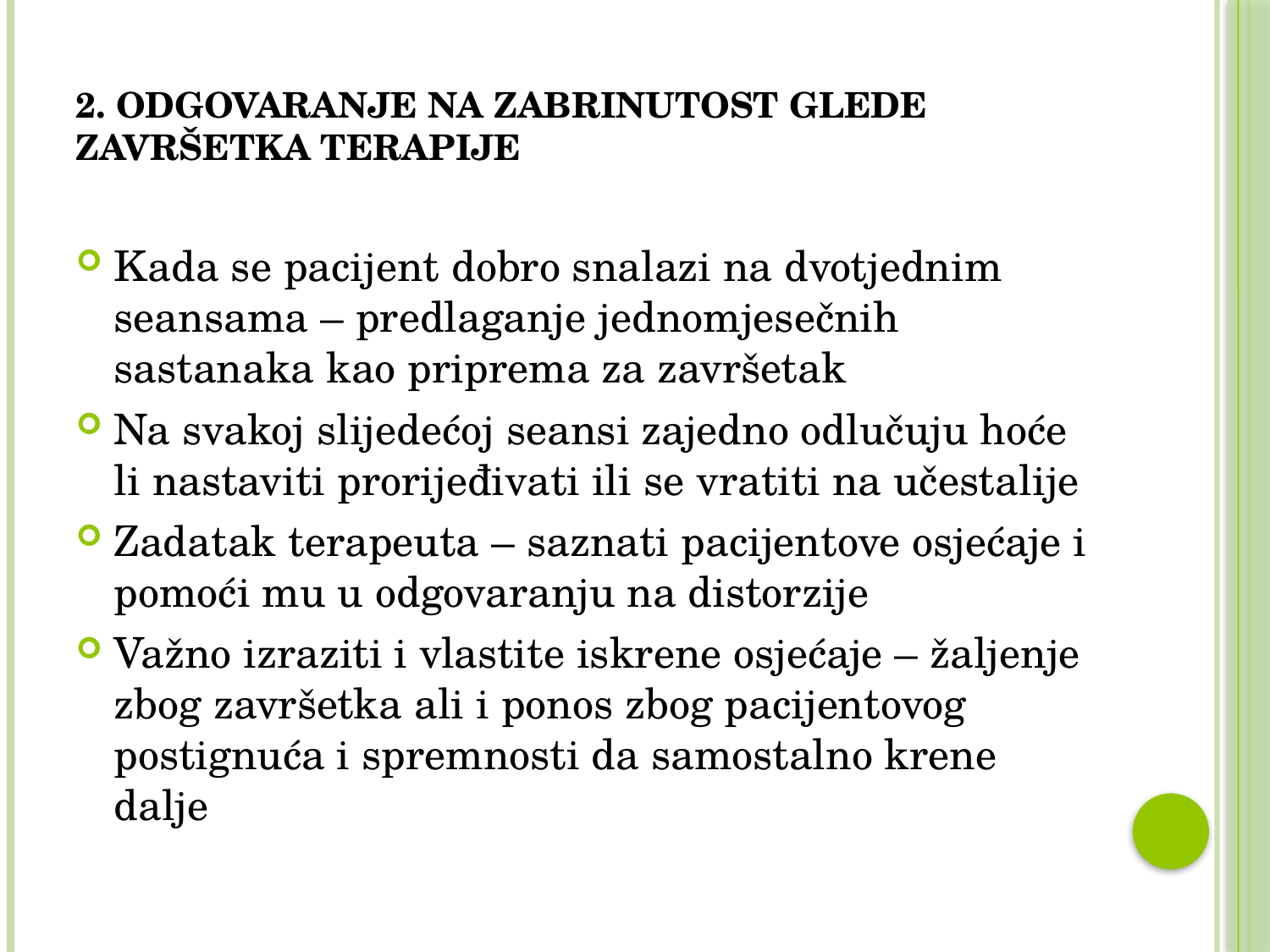

2. ODGOVARANJE NA ZABRINUTOST GLEDE ZAVRŠETKA TERAPIJE

Kada se pacijent dobro snalazi na dvotjednim seansama – predlaganje jednomjesečnih sastanaka kao priprema za završetak
Na svakoj slijedećoj seansi zajedno odlučuju hoće li nastaviti prorijeđivati ili se vratiti na učestalije
Zadatak terapeuta – saznati pacijentove osjećaje i pomoći mu u odgovaranju na distorzije
Važno izraziti i vlastite iskrene osjećaje – žaljenje zbog završetka ali i ponos zbog pacijentovog postignuća i spremnosti da samostalno krene dalje